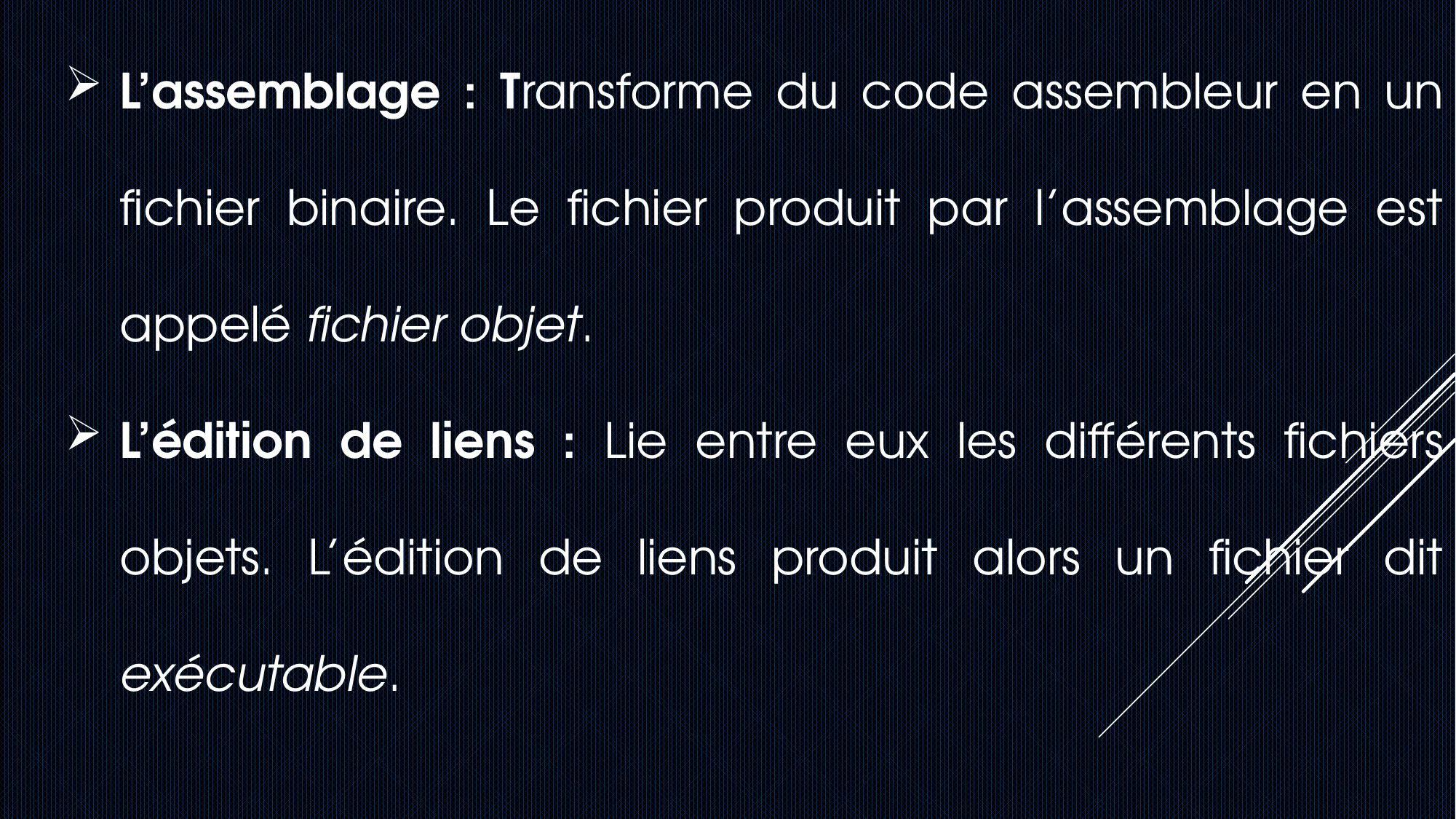

L’assemblage : Transforme du code assembleur en un fichier binaire. Le fichier produit par l’assemblage est appelé fichier objet.
L’édition de liens : Lie entre eux les différents fichiers objets. L’édition de liens produit alors un fichier dit exécutable.